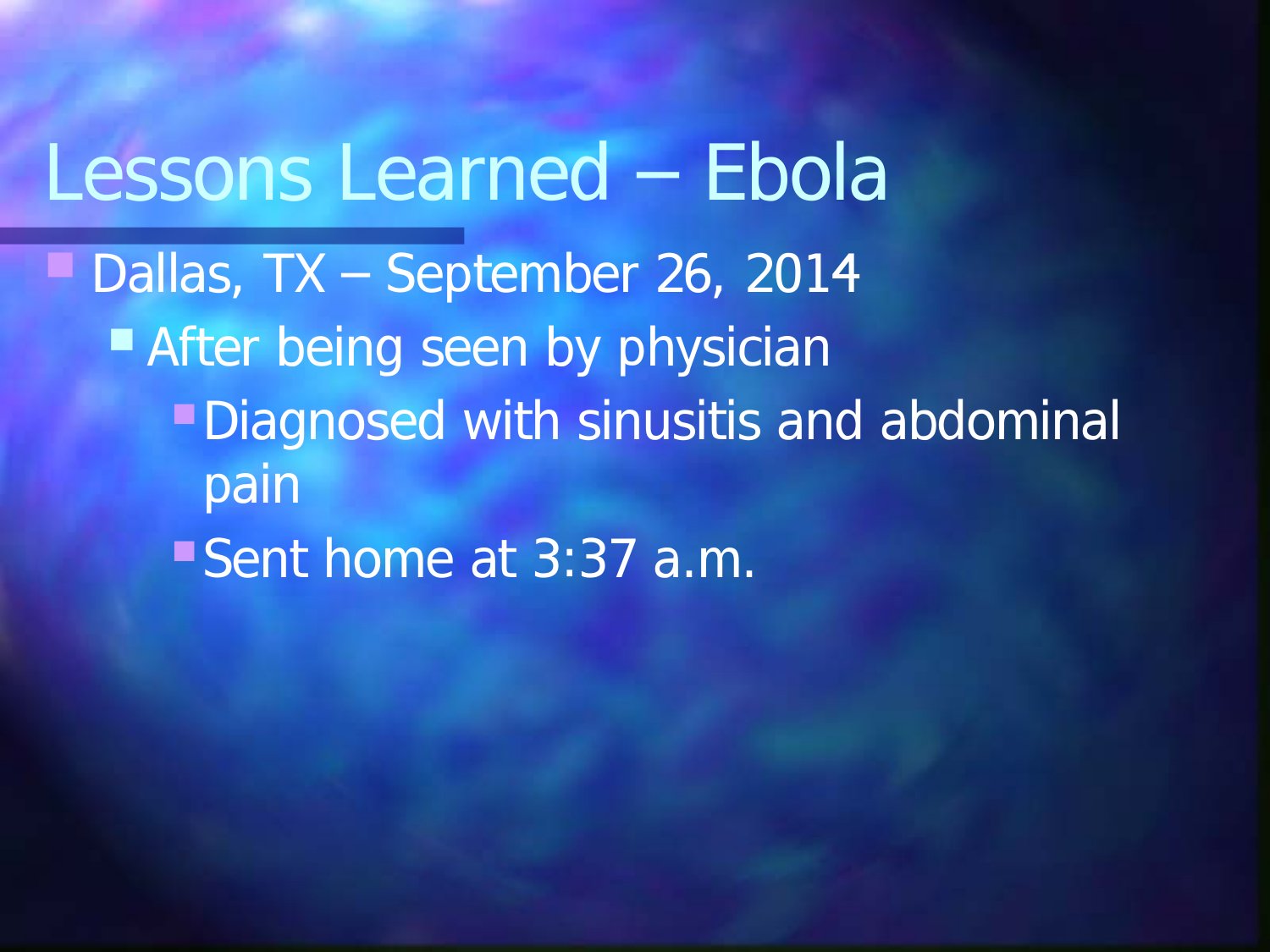

# Lessons Learned – Ebola
Dallas, TX – September 26, 2014
After being seen by physician
Diagnosed with sinusitis and abdominal pain
Sent home at 3:37 a.m.